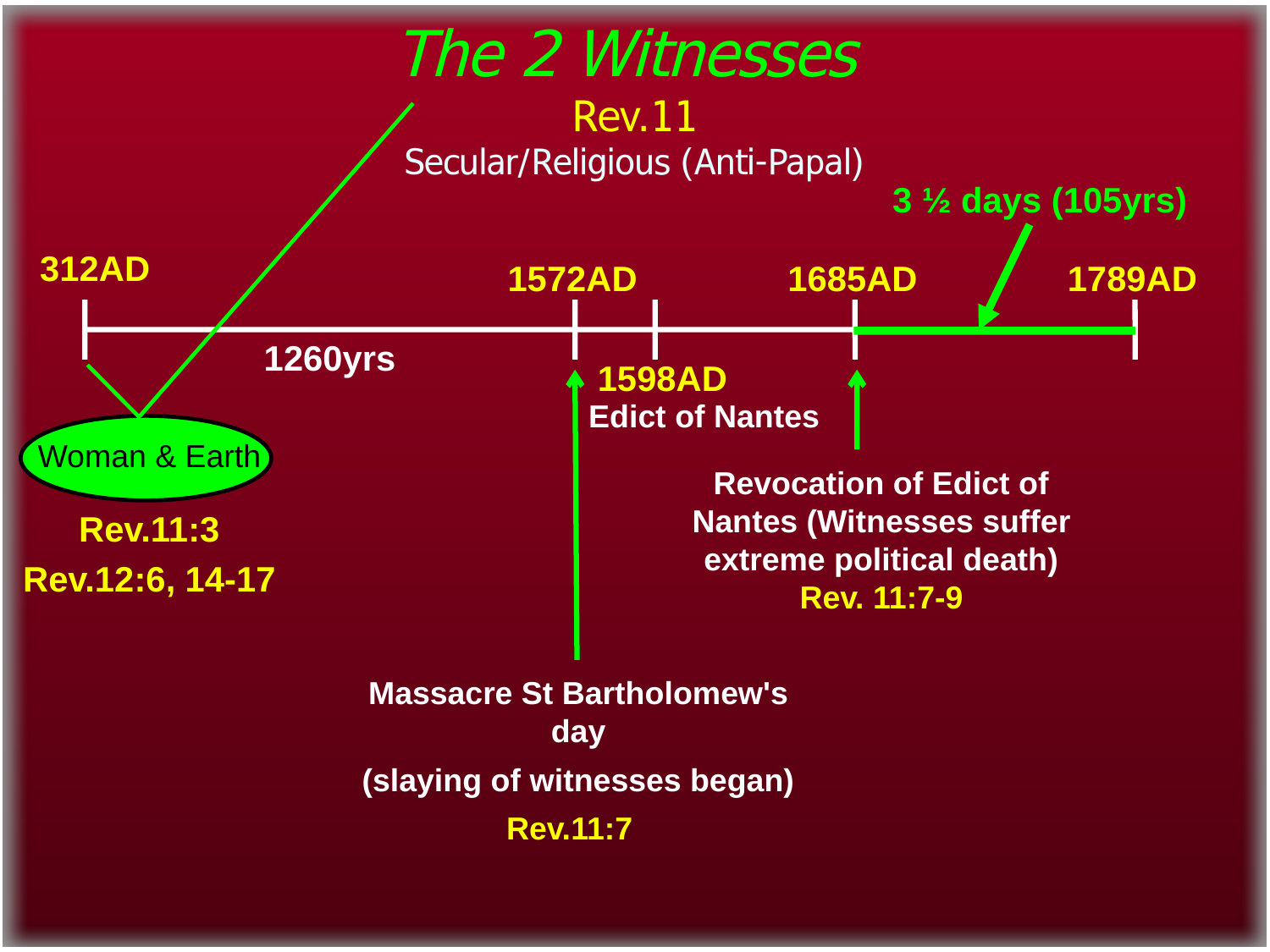

The 2 Witnesses
Rev.11
Secular/Religious (Anti-Papal)

3 ½ days (105yrs)

312AD
1572AD
1685AD
1789AD

1260yrs

1598AD

Edict of Nantes

Woman & Earth

Revocation of Edict of Nantes (Witnesses suffer extreme political death) Rev. 11:7-9
Rev.11:3
Rev.12:6, 14-17
Massacre St Bartholomew's day
(slaying of witnesses began)
Rev.11:7